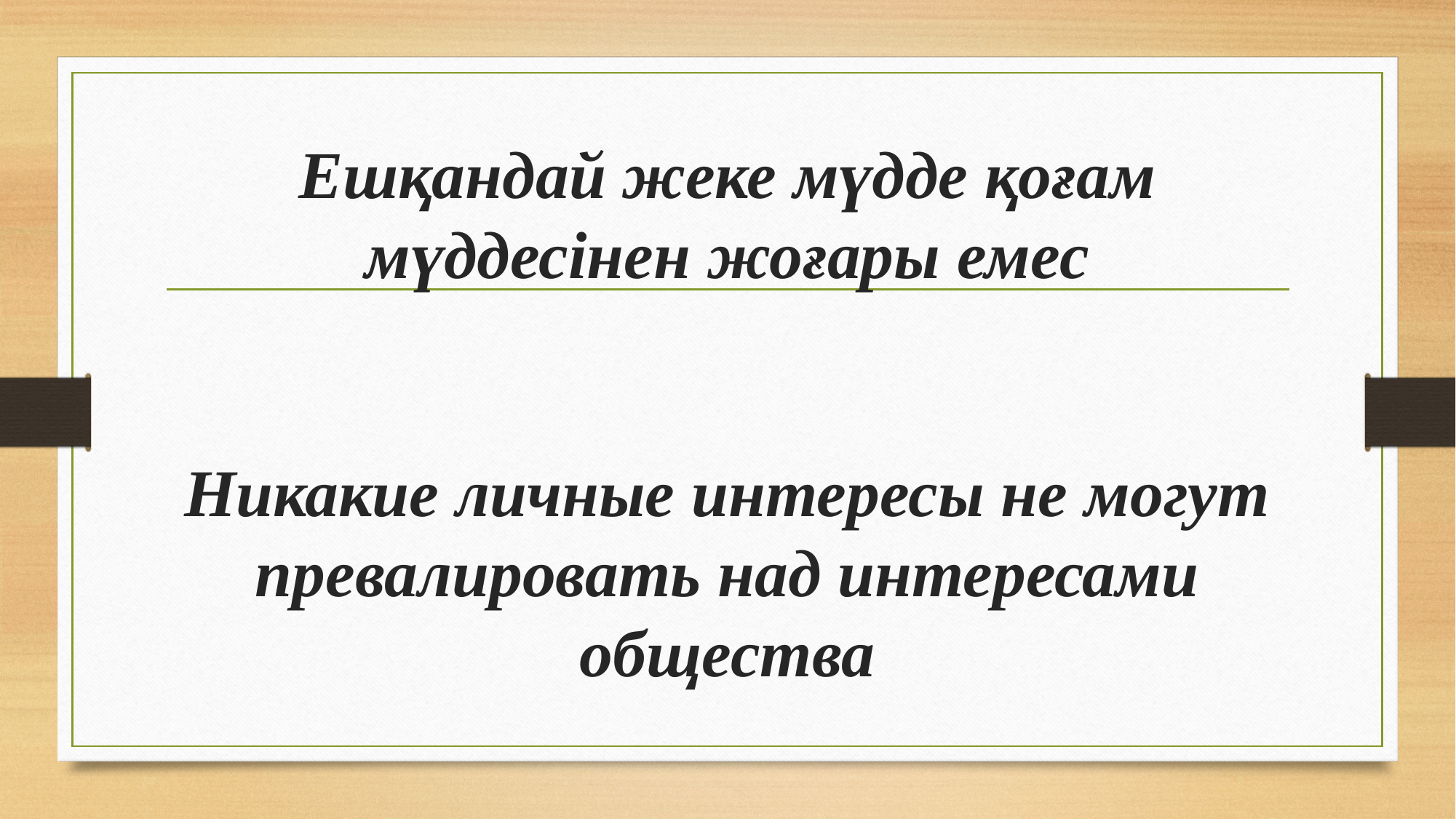

# Ешқандай жеке мүдде қоғам мүддесінен жоғары емес
Никакие личные интересы не могут превалировать над интересами общества